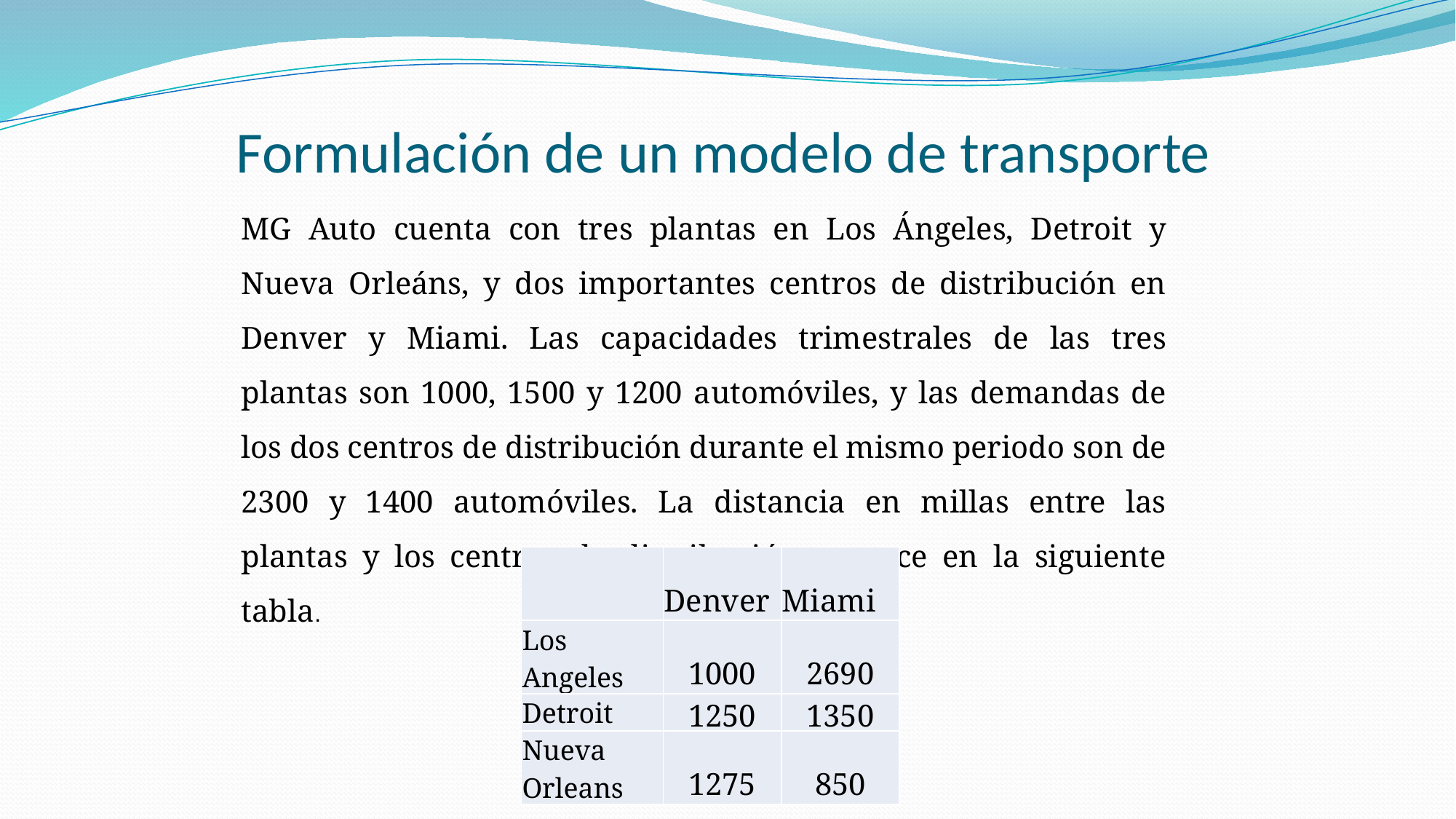

# Formulación de un modelo de transporte
MG Auto cuenta con tres plantas en Los Ángeles, Detroit y Nueva Orleáns, y dos importantes centros de distribución en Denver y Miami. Las capacidades trimestrales de las tres plantas son 1000, 1500 y 1200 automóviles, y las demandas de los dos centros de distribución durante el mismo periodo son de 2300 y 1400 automóviles. La distancia en millas entre las plantas y los centros de distribución aparece en la siguiente tabla.
|  | Denver | Miami |
| --- | --- | --- |
| Los Angeles | 1000 | 2690 |
| Detroit | 1250 | 1350 |
| Nueva Orleans | 1275 | 850 |